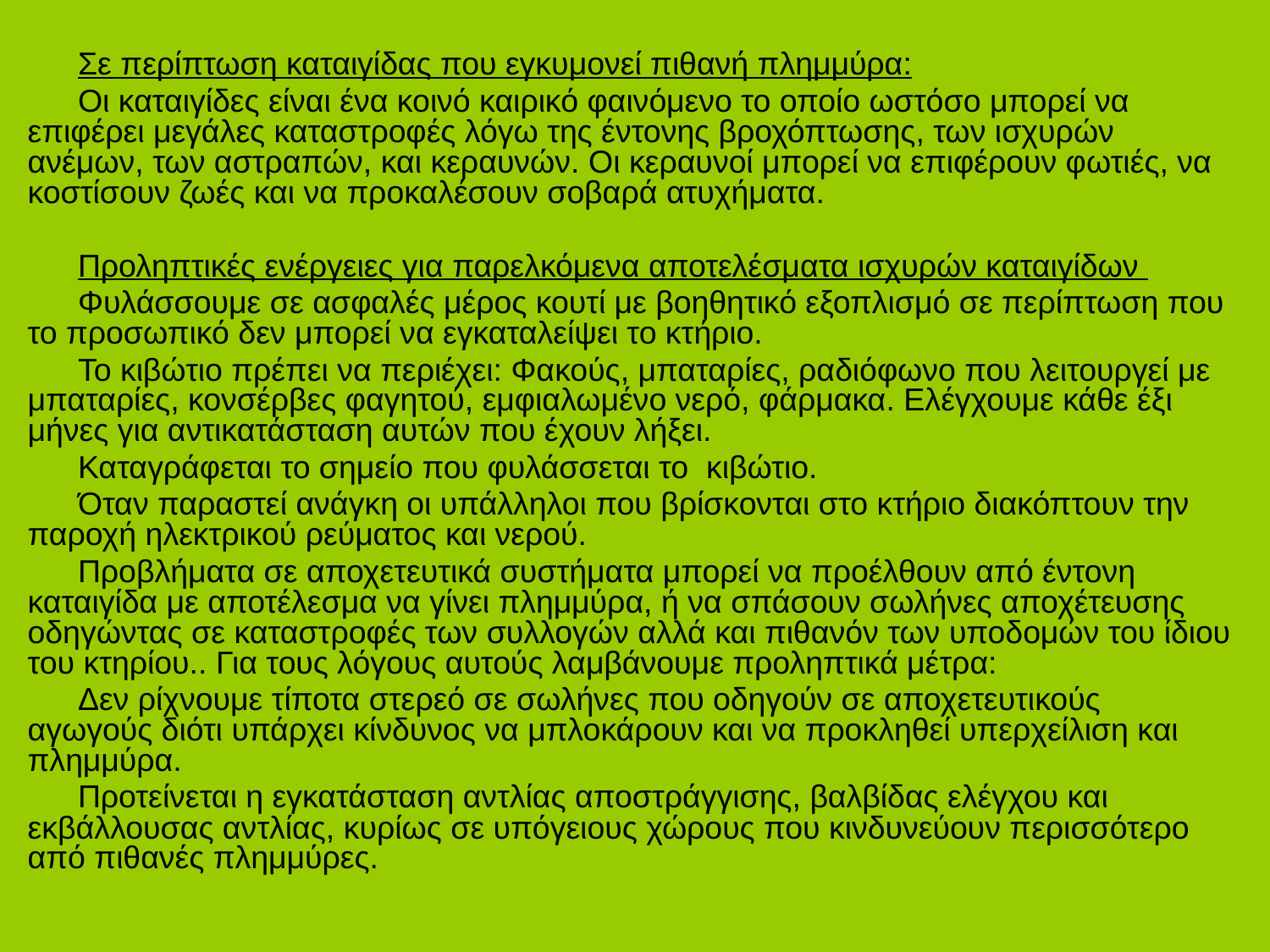

Σε περίπτωση καταιγίδας που εγκυμονεί πιθανή πλημμύρα:
Οι καταιγίδες είναι ένα κοινό καιρικό φαινόμενο το οποίο ωστόσο μπορεί να επιφέρει μεγάλες καταστροφές λόγω της έντονης βροχόπτωσης, των ισχυρών ανέμων, των αστραπών, και κεραυνών. Οι κεραυνοί μπορεί να επιφέρουν φωτιές, να κοστίσουν ζωές και να προκαλέσουν σοβαρά ατυχήματα.

Προληπτικές ενέργειες για παρελκόμενα αποτελέσματα ισχυρών καταιγίδων
Φυλάσσουμε σε ασφαλές μέρος κουτί με βοηθητικό εξοπλισμό σε περίπτωση που το προσωπικό δεν μπορεί να εγκαταλείψει το κτήριο.
Το κιβώτιο πρέπει να περιέχει: Φακούς, μπαταρίες, ραδιόφωνο που λειτουργεί με μπαταρίες, κονσέρβες φαγητού, εμφιαλωμένο νερό, φάρμακα. Ελέγχουμε κάθε έξι μήνες για αντικατάσταση αυτών που έχουν λήξει.
Καταγράφεται το σημείο που φυλάσσεται το  κιβώτιο.
Όταν παραστεί ανάγκη οι υπάλληλοι που βρίσκονται στο κτήριο διακόπτουν την παροχή ηλεκτρικού ρεύματος και νερού.
Προβλήματα σε αποχετευτικά συστήματα μπορεί να προέλθουν από έντονη καταιγίδα με αποτέλεσμα να γίνει πλημμύρα, ή να σπάσουν σωλήνες αποχέτευσης οδηγώντας σε καταστροφές των συλλογών αλλά και πιθανόν των υποδομών του ίδιου του κτηρίου.. Για τους λόγους αυτούς λαμβάνουμε προληπτικά μέτρα:
Δεν ρίχνουμε τίποτα στερεό σε σωλήνες που οδηγούν σε αποχετευτικούς αγωγούς διότι υπάρχει κίνδυνος να μπλοκάρουν και να προκληθεί υπερχείλιση και πλημμύρα.
Προτείνεται η εγκατάσταση αντλίας αποστράγγισης, βαλβίδας ελέγχου και εκβάλλουσας αντλίας, κυρίως σε υπόγειους χώρους που κινδυνεύουν περισσότερο από πιθανές πλημμύρες.
#